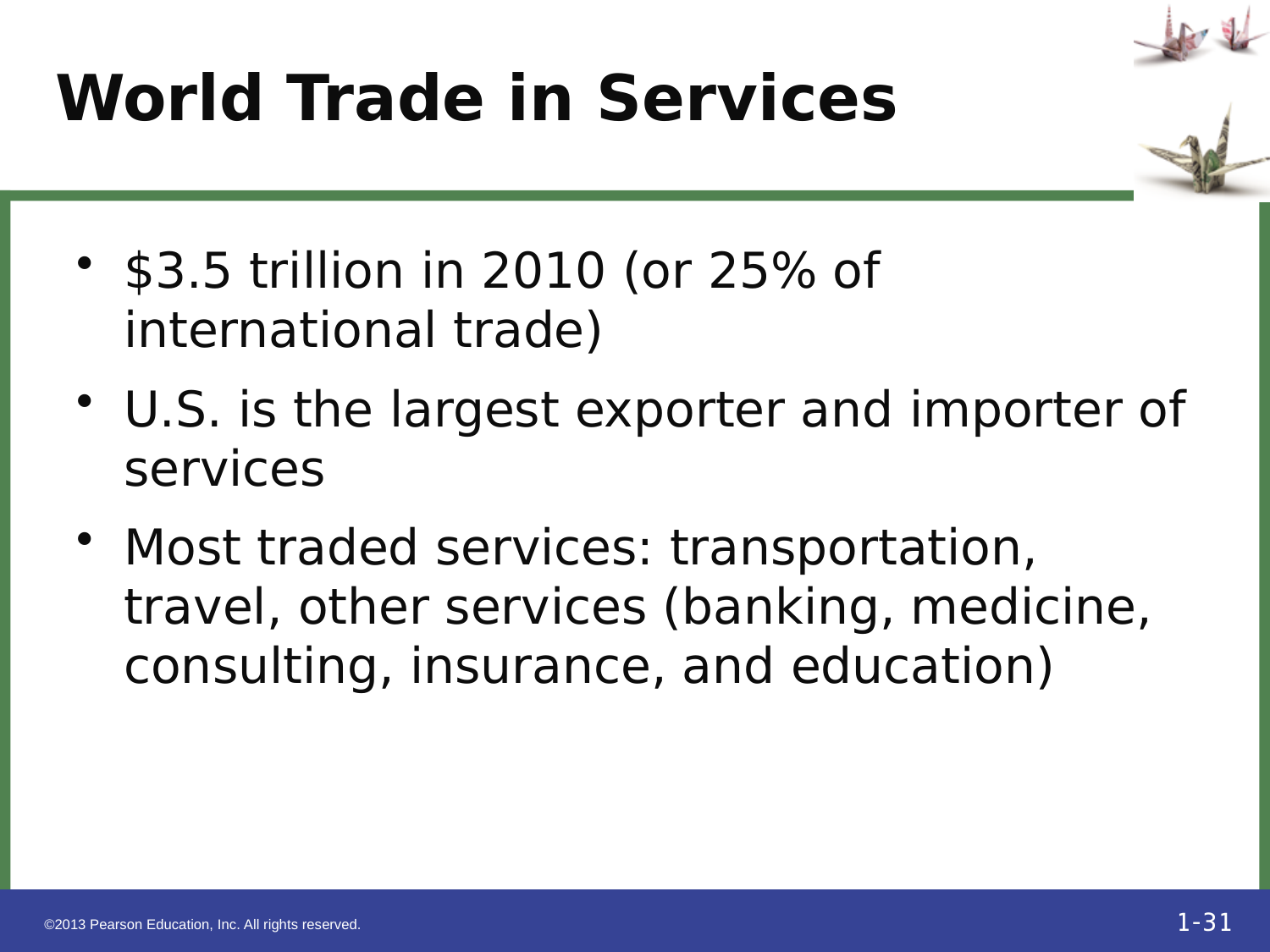

World Trade in Services
$3.5 trillion in 2010 (or 25% of international trade)
U.S. is the largest exporter and importer of services
Most traded services: transportation, travel, other services (banking, medicine, consulting, insurance, and education)